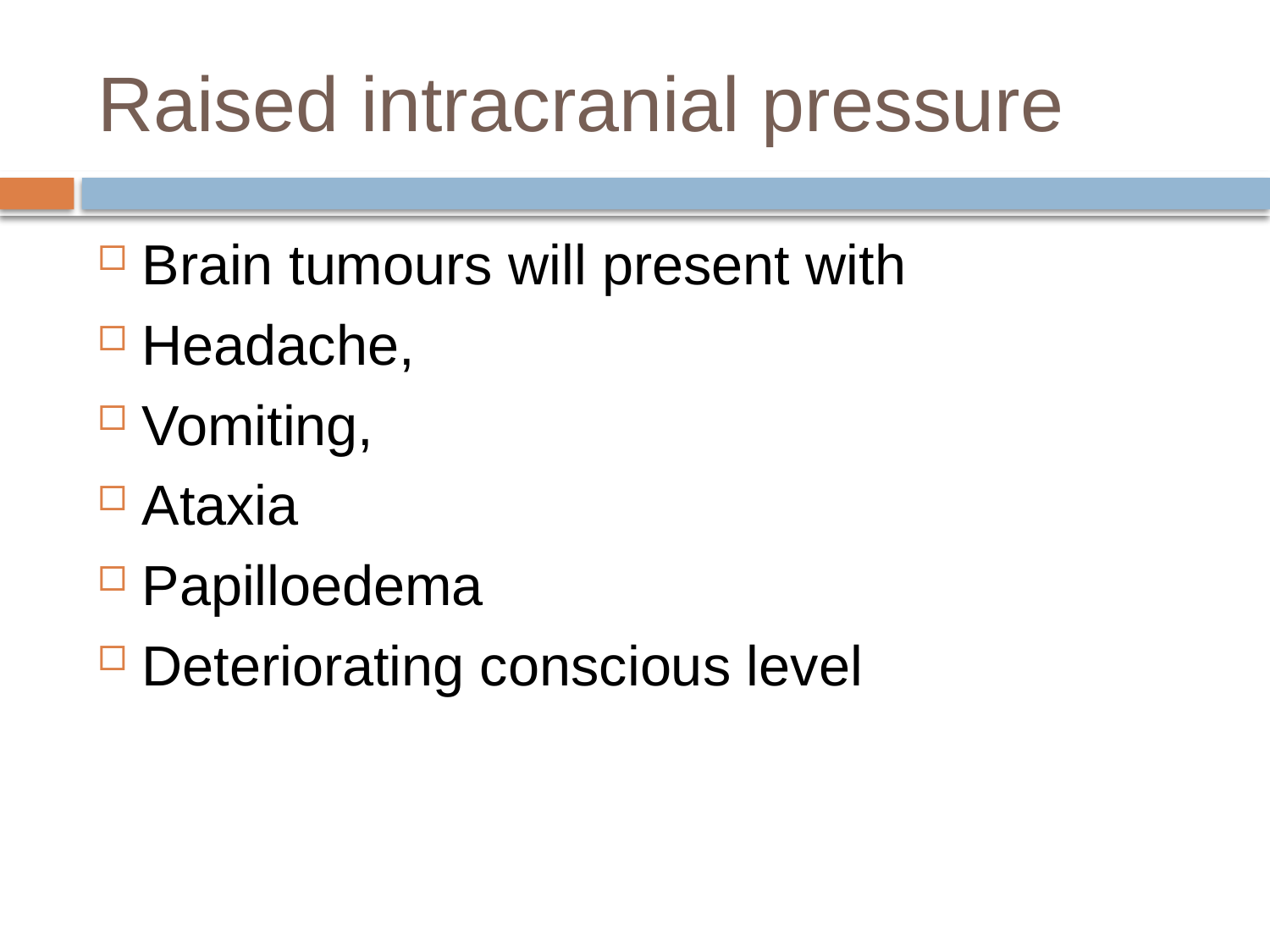

# Raised intracranial pressure
Brain tumours will present with
Headache,
Vomiting,
Ataxia
Papilloedema
Deteriorating conscious level